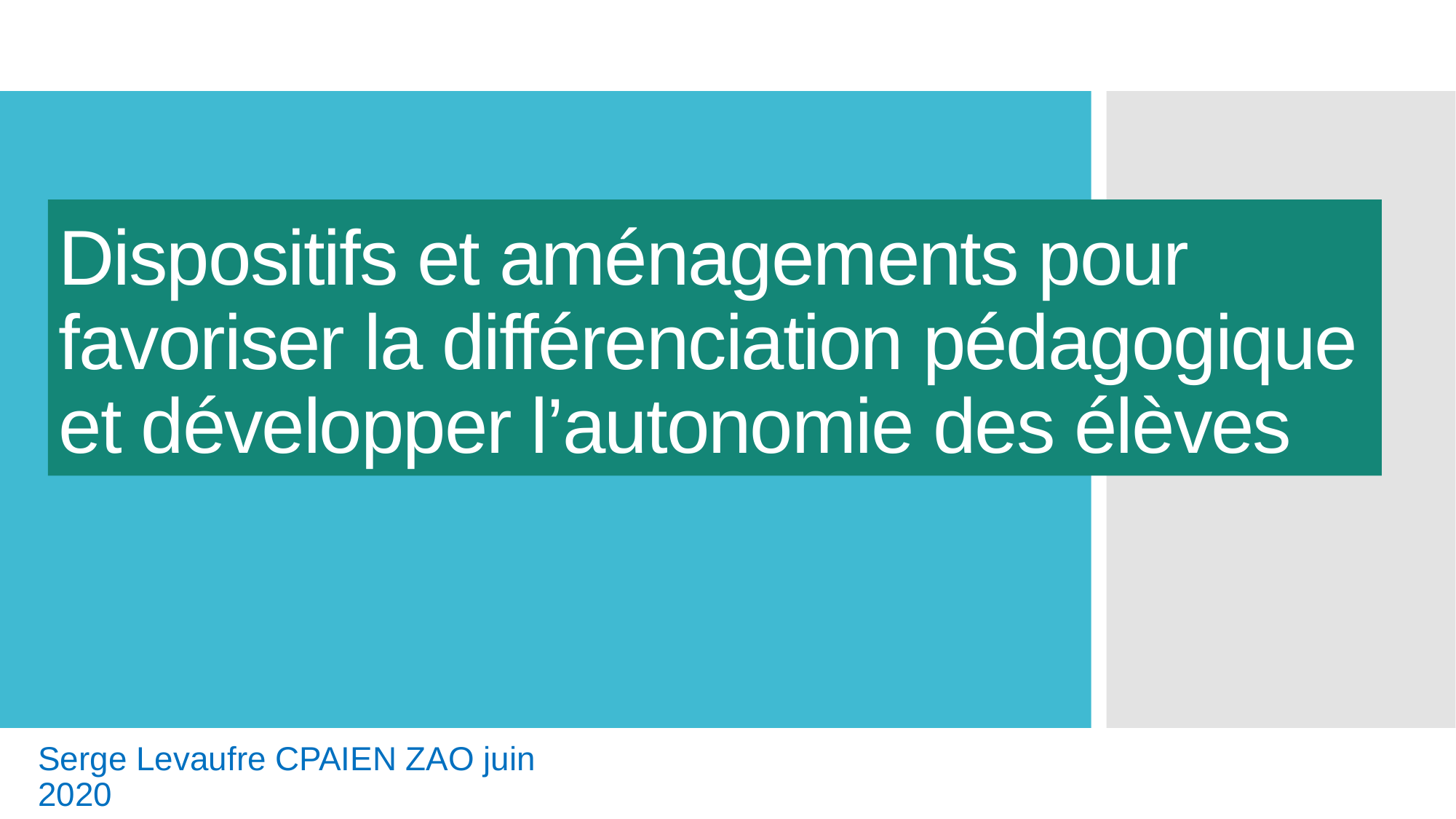

# Dispositifs et aménagements pour favoriser la différenciation pédagogique et développer l’autonomie des élèves
Serge Levaufre CPAIEN ZAO juin 2020